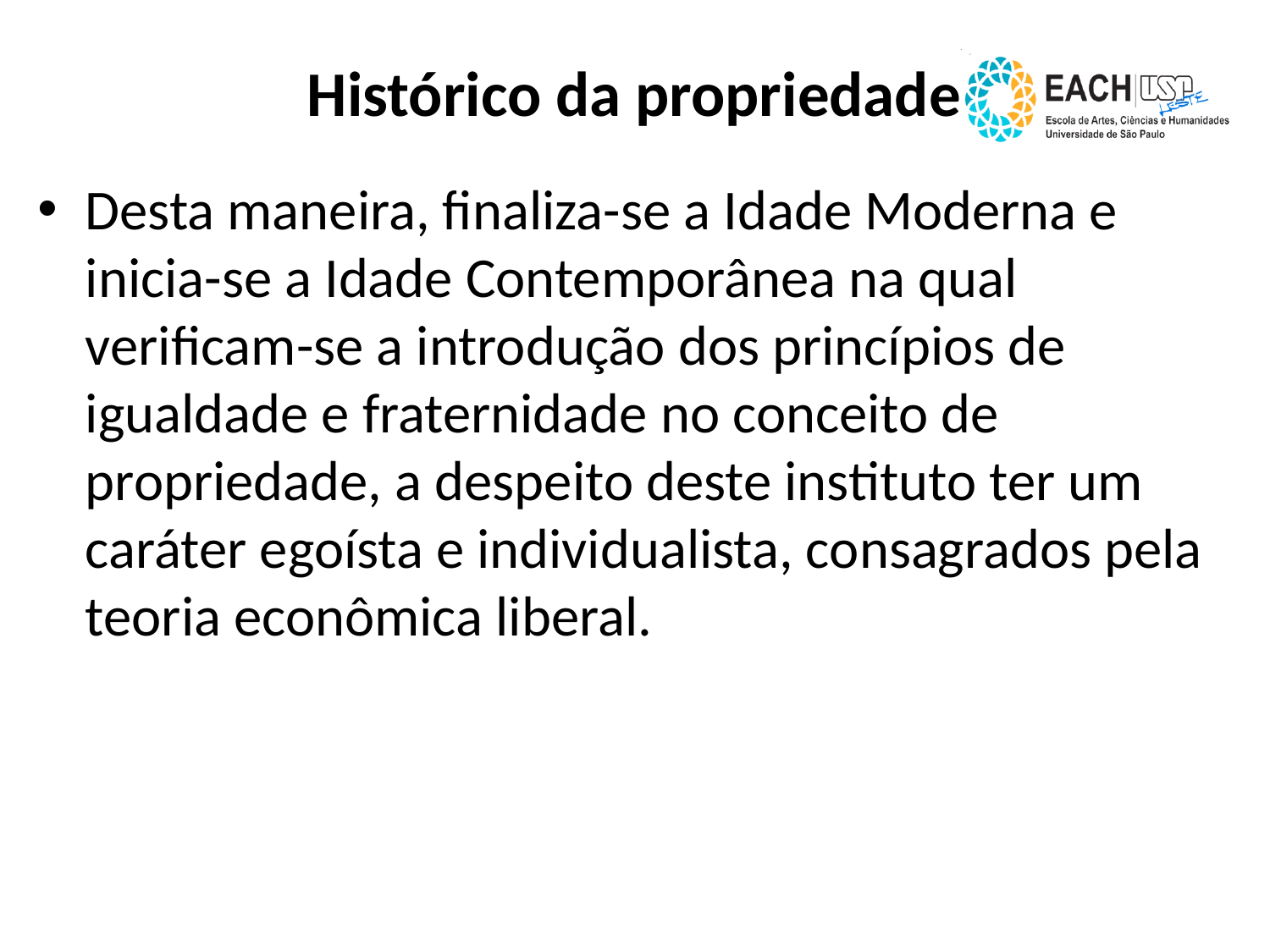

# Histórico da propriedade
Desta maneira, finaliza-se a Idade Moderna e inicia-se a Idade Contemporânea na qual verificam-se a introdução dos princípios de igualdade e fraternidade no conceito de propriedade, a despeito deste instituto ter um caráter egoísta e individualista, consagrados pela teoria econômica liberal.